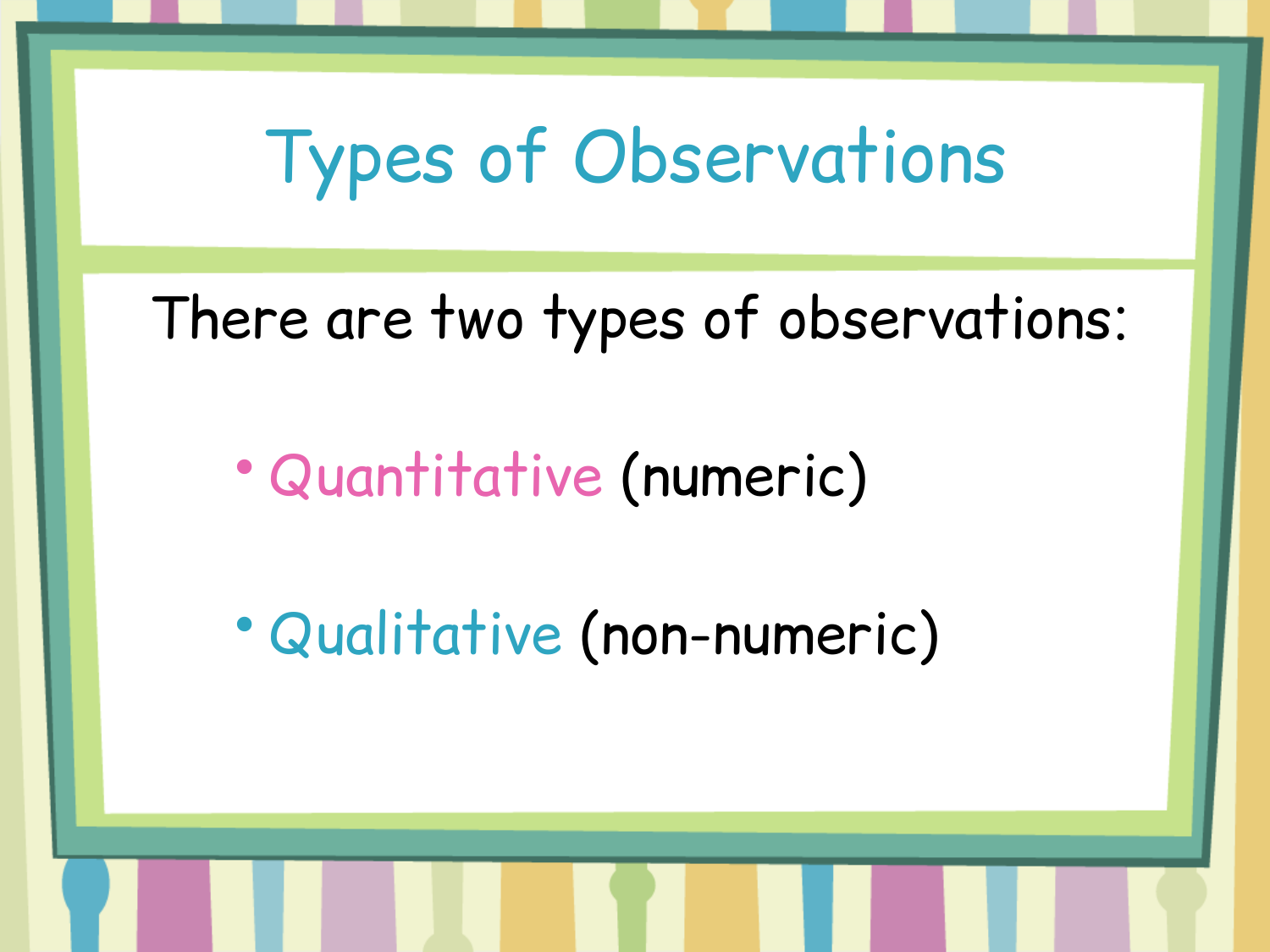

# Types of Observations
There are two types of observations:

Quantitative (numeric)

Qualitative (non-numeric)